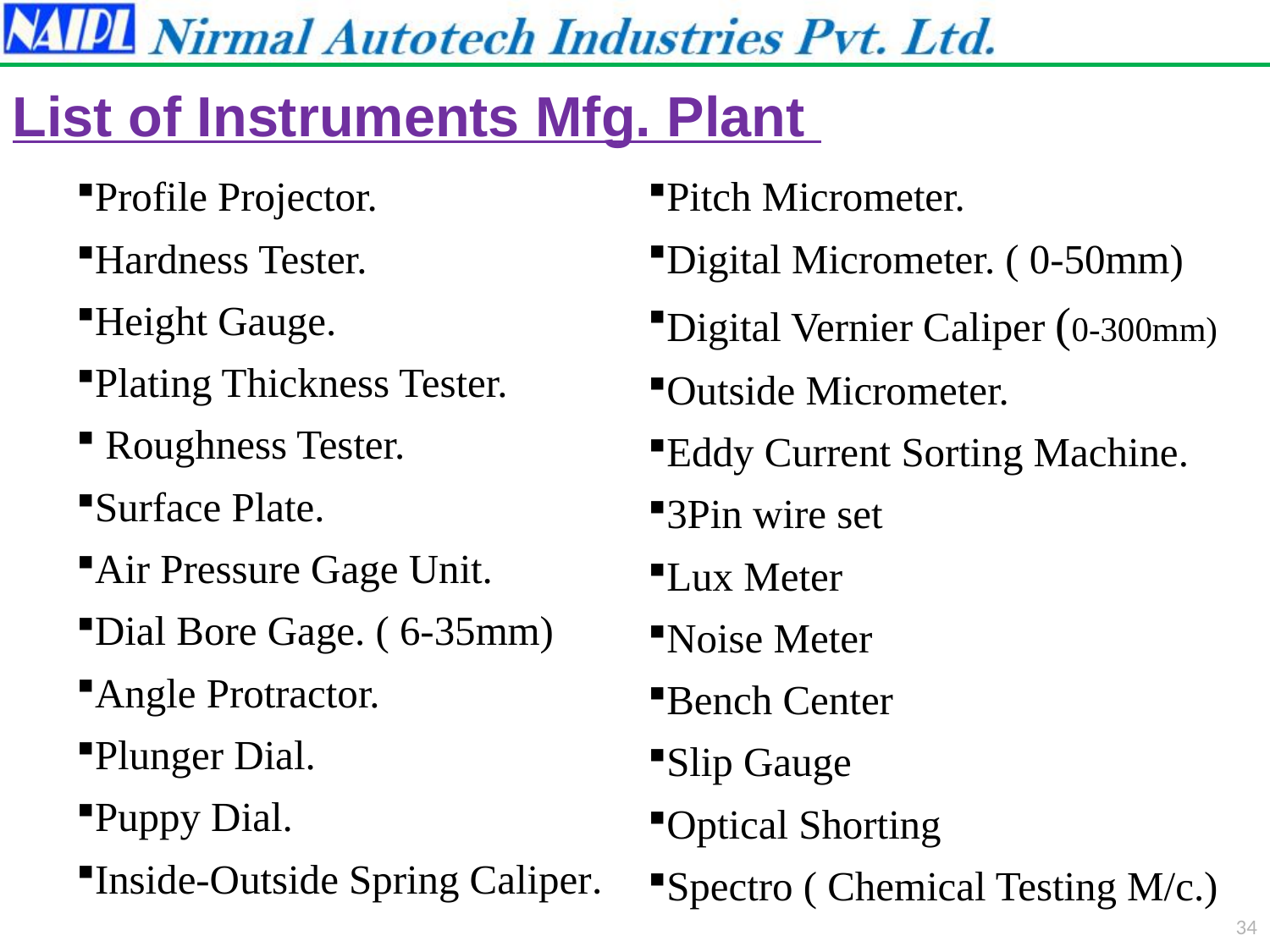

List of Instruments Mfg. Plant
Profile Projector.
Hardness Tester.
Height Gauge.
Plating Thickness Tester.
 Roughness Tester.
Surface Plate.
Air Pressure Gage Unit.
Dial Bore Gage. ( 6-35mm)
Angle Protractor.
Plunger Dial.
Puppy Dial.
Inside-Outside Spring Caliper.
Pitch Micrometer.
Digital Micrometer. ( 0-50mm)
Digital Vernier Caliper (0-300mm)
Outside Micrometer.
Eddy Current Sorting Machine.
3Pin wire set
Lux Meter
Noise Meter
Bench Center
Slip Gauge
Optical Shorting
Spectro ( Chemical Testing M/c.)
34